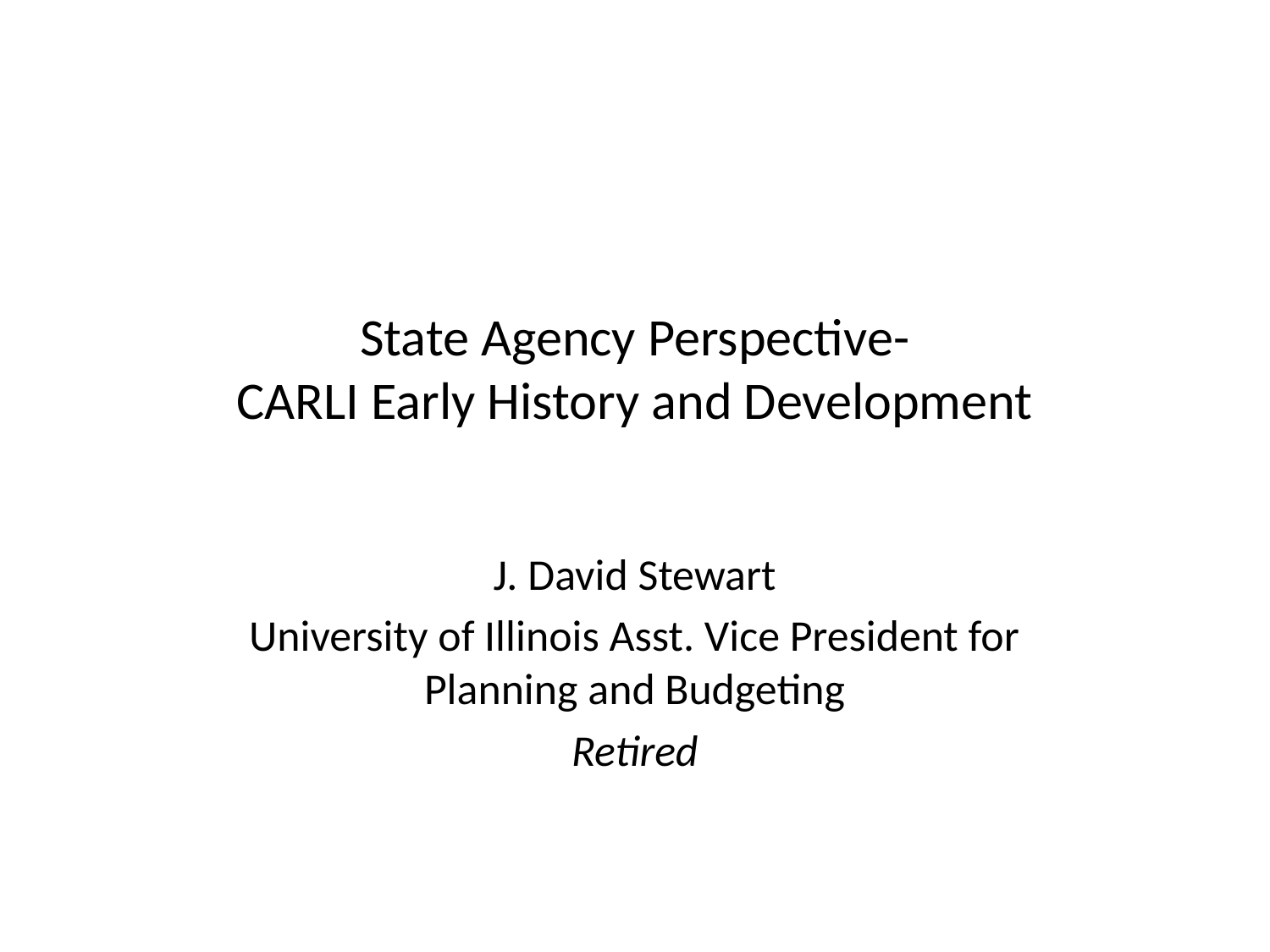

# State Agency Perspective- CARLI Early History and Development
J. David Stewart
University of Illinois Asst. Vice President for Planning and Budgeting
Retired